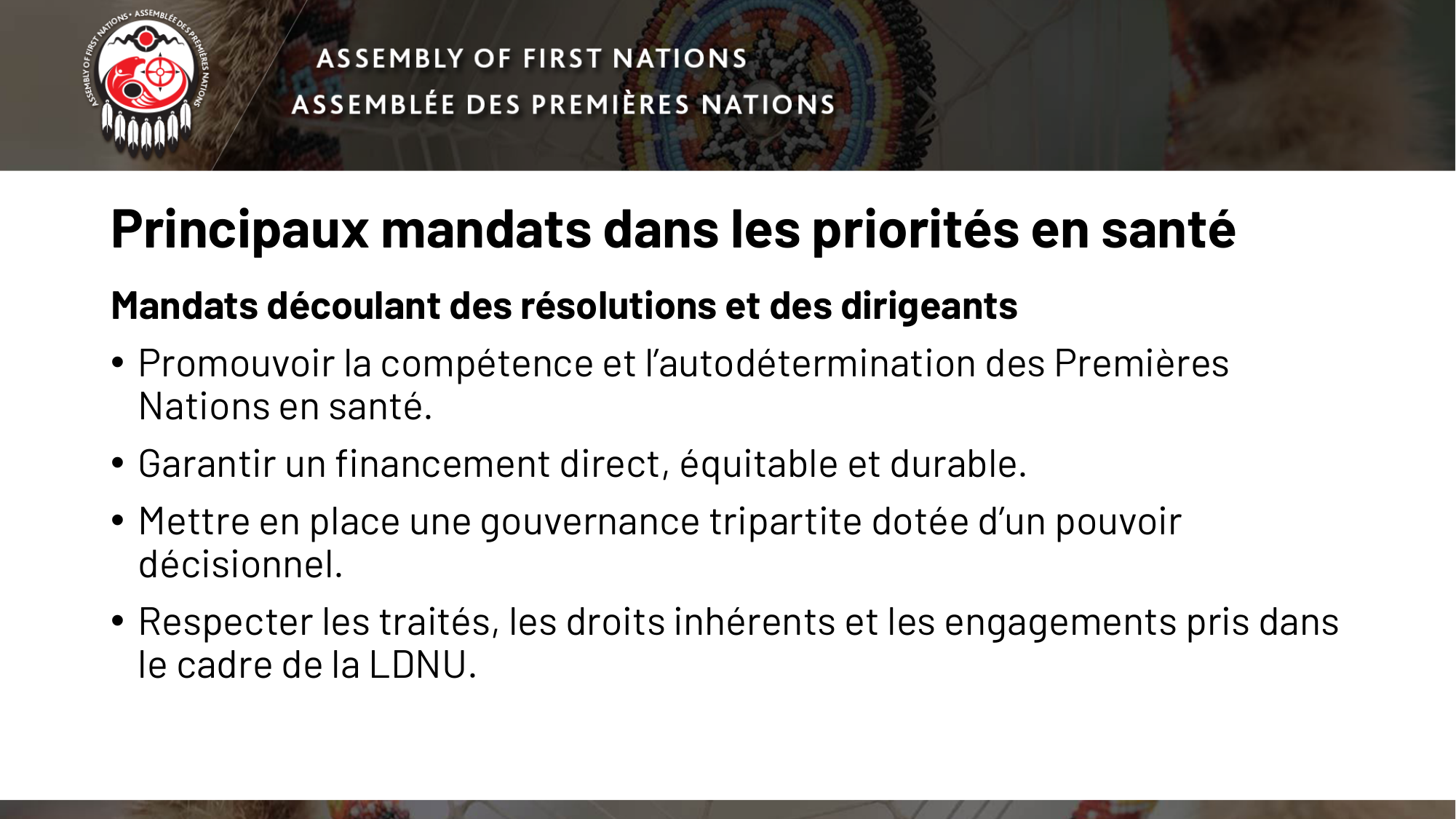

# Principaux mandats dans les priorités en santé
Mandats découlant des résolutions et des dirigeants
Promouvoir la compétence et l’autodétermination des Premières Nations en santé.
Garantir un financement direct, équitable et durable.
Mettre en place une gouvernance tripartite dotée d’un pouvoir décisionnel.
Respecter les traités, les droits inhérents et les engagements pris dans le cadre de la LDNU.